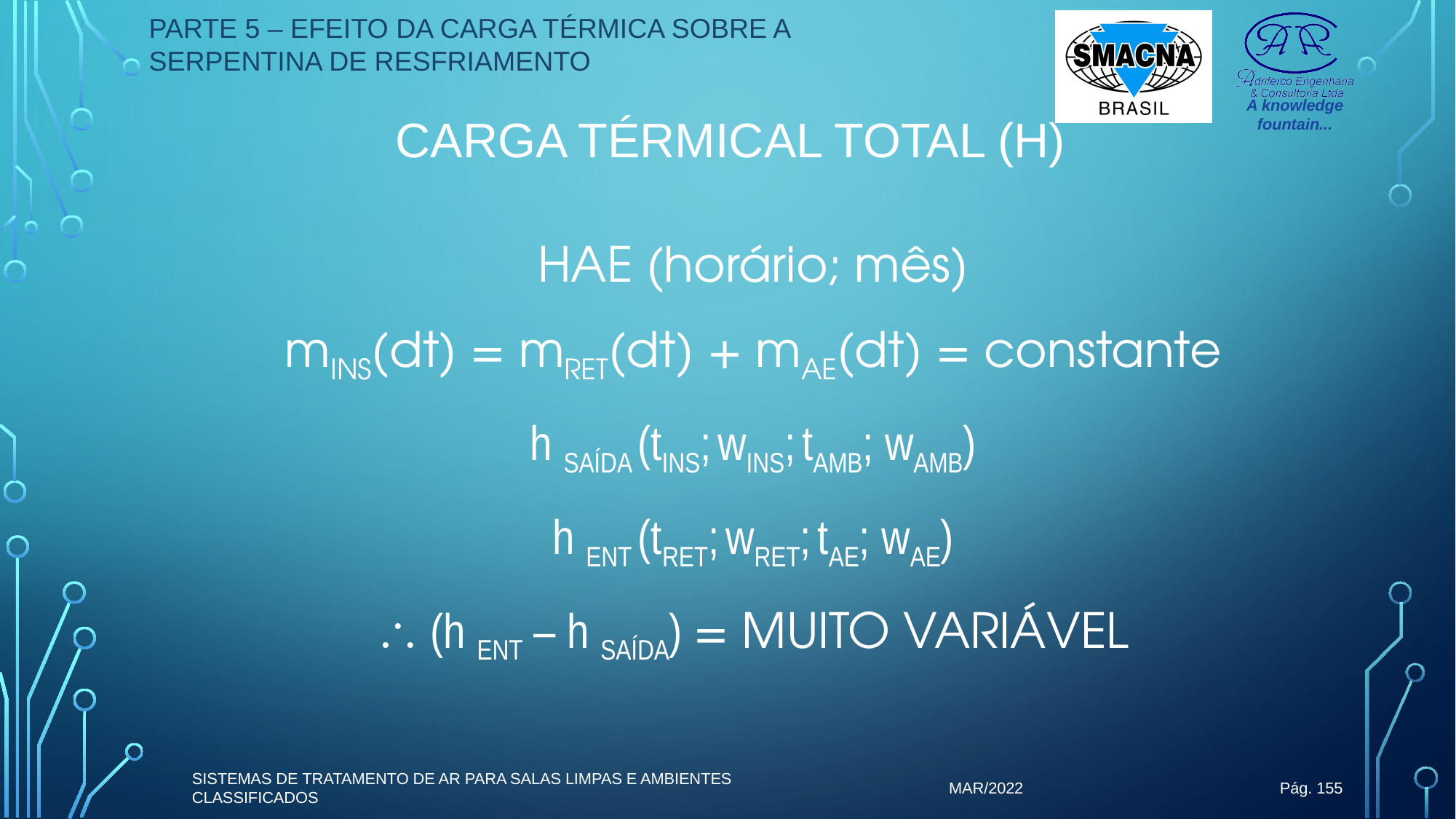

PARTE 5 – EFEITO DA CARGA TÉRMICA SOBRE A SERPENTINA DE RESFRIAMENTO
CARGA TÉRMICAL TOTAL (H)
HAE (horário; mês)
mINS(dt) = mRET(dt) + mAE(dt) = constante
h SAÍDA (tINS; wINS; tAMB; wAMB)
h ENT (tRET; wRET; tAE; wAE)
∴ (h ENT – h SAÍDA) = MUITO VARIÁVEL